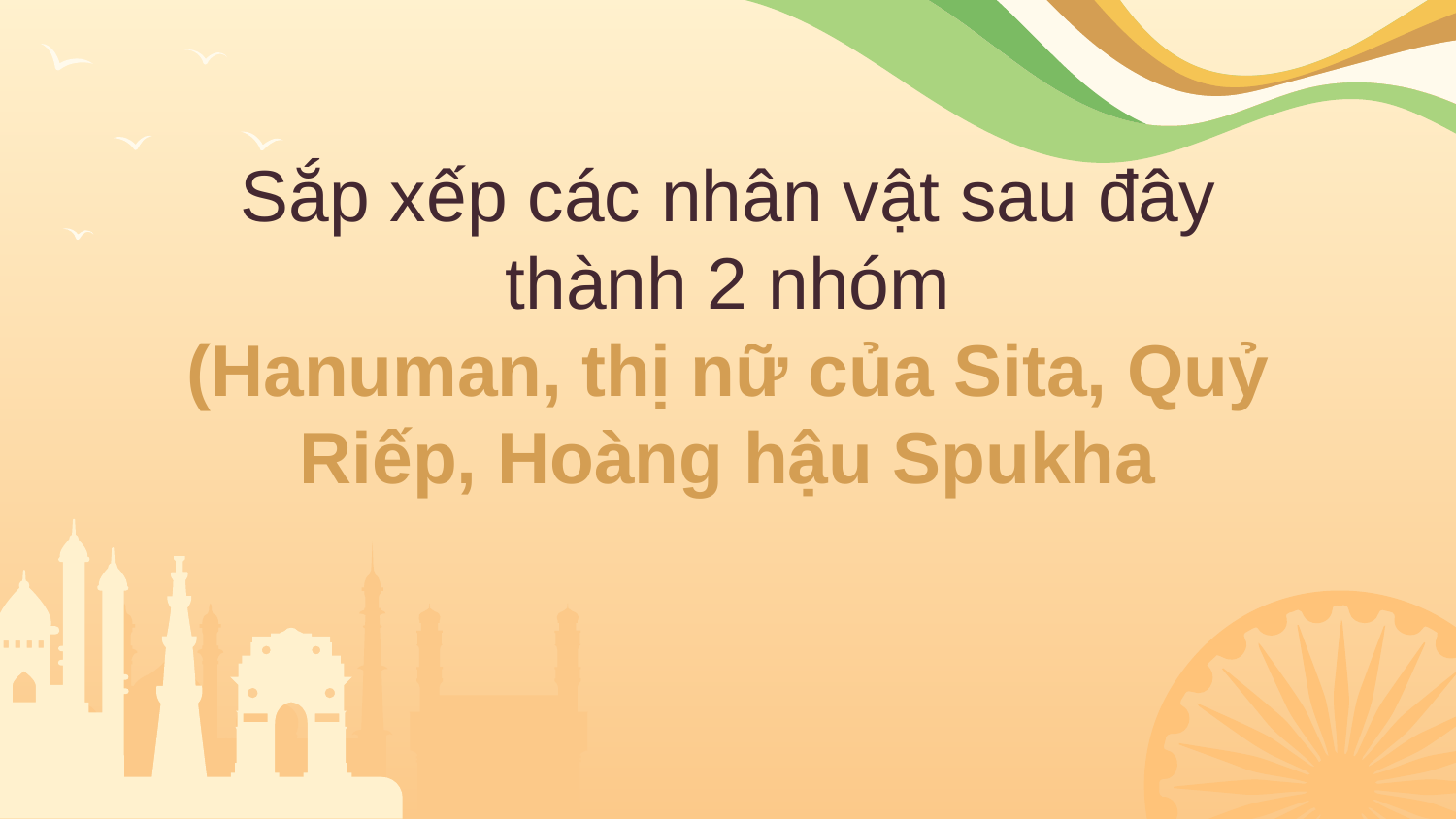

# Sắp xếp các nhân vật sau đây thành 2 nhóm (Hanuman, thị nữ của Sita, Quỷ Riếp, Hoàng hậu Spukha